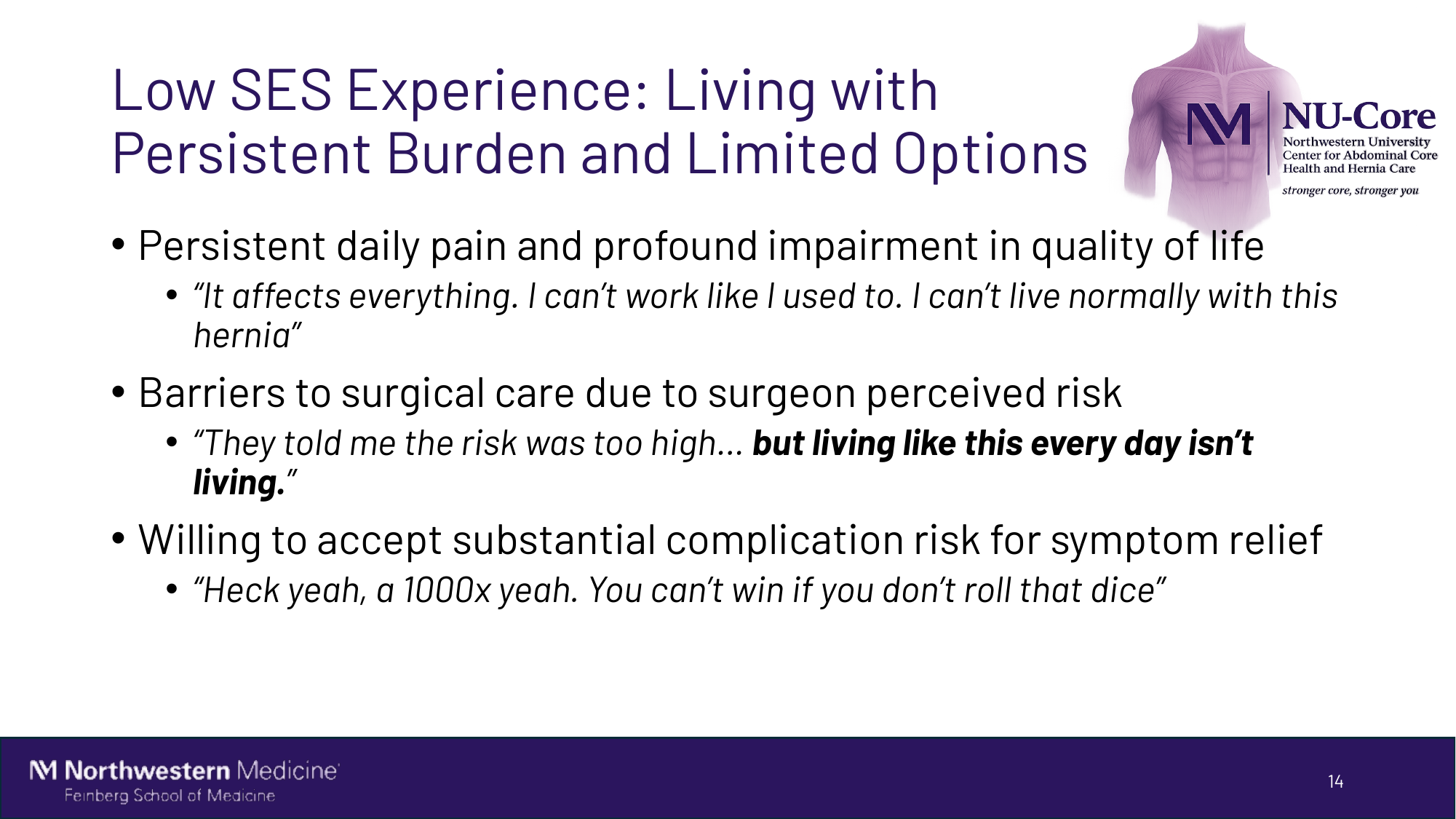

# Low SES Experience: Living with Persistent Burden and Limited Options
Persistent daily pain and profound impairment in quality of life
“It affects everything. I can’t work like I used to. I can’t live normally with this hernia”
Barriers to surgical care due to surgeon perceived risk
“They told me the risk was too high… but living like this every day isn’t living.”
Willing to accept substantial complication risk for symptom relief
“Heck yeah, a 1000x yeah. You can’t win if you don’t roll that dice”
14